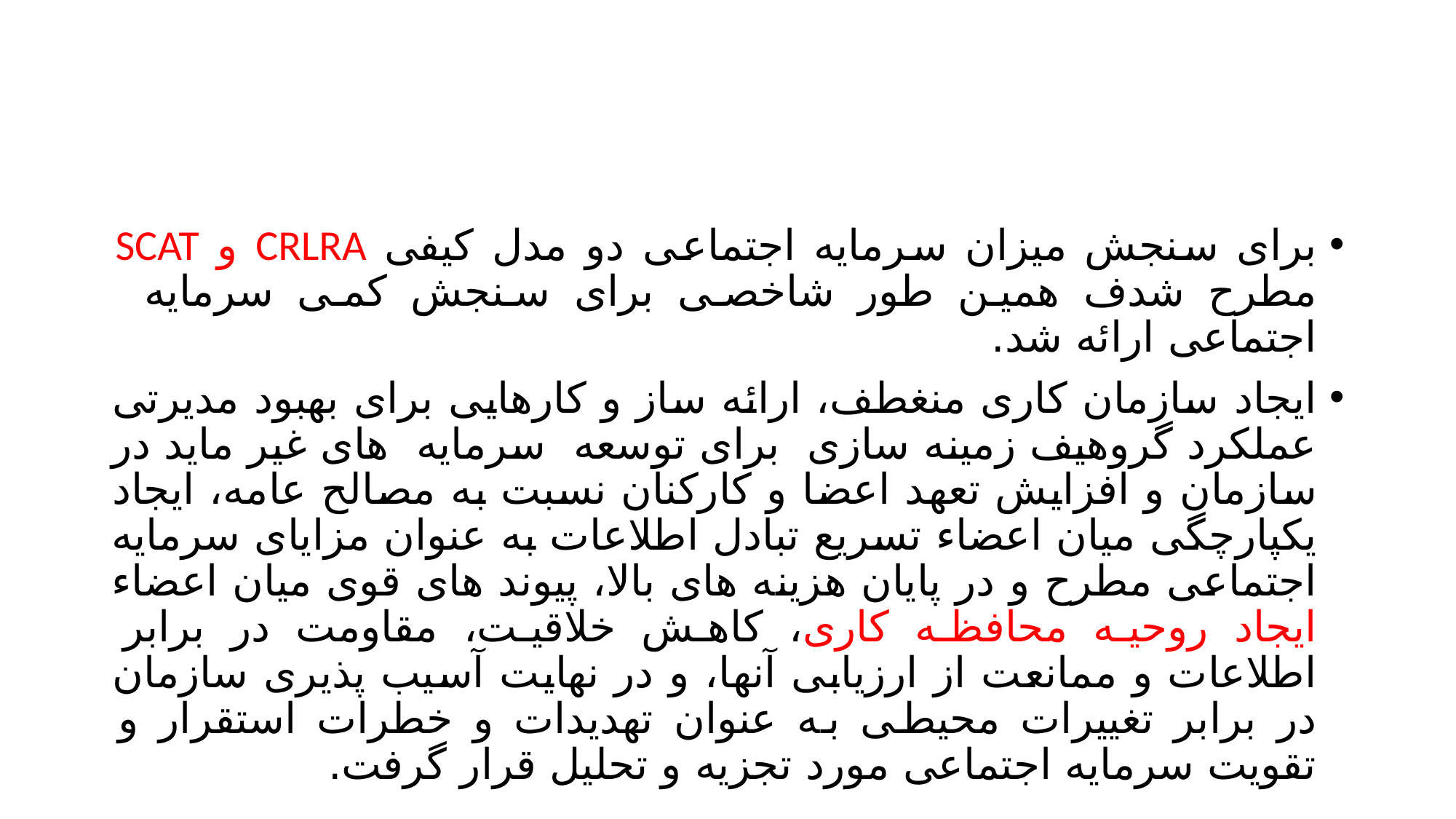

#
برای سنجش میزان سرمایه اجتماعی دو مدل کیفی CRLRA و SCAT مطرح شدف همین طور شاخصی برای سنجش کمی سرمایه  اجتماعی ارائه شد.
ایجاد سازمان کاری منغطف، ارائه ساز و کارهایی برای بهبود مدیرتی عملکرد گروهیف زمینه سازی  برای توسعه  سرمایه  های غیر ماید در سازمان و افزایش تعهد اعضا و کارکنان نسبت به مصالح عامه، ایجاد یکپارچگی میان اعضاء تسریع تبادل اطلاعات به عنوان مزایای سرمایه اجتماعی مطرح و در پایان هزینه های بالا، پیوند های قوی میان اعضاء ایجاد روحیه محافظه کاری، کاهش خلاقیت، مقاومت در برابر اطلاعات و ممانعت از ارزیابی آنها، و در نهایت آسیب پذیری سازمان در برابر تغییرات محیطی به عنوان تهدیدات و خطرات استقرار و تقویت سرمایه اجتماعی مورد تجزیه و تحلیل قرار گرفت.